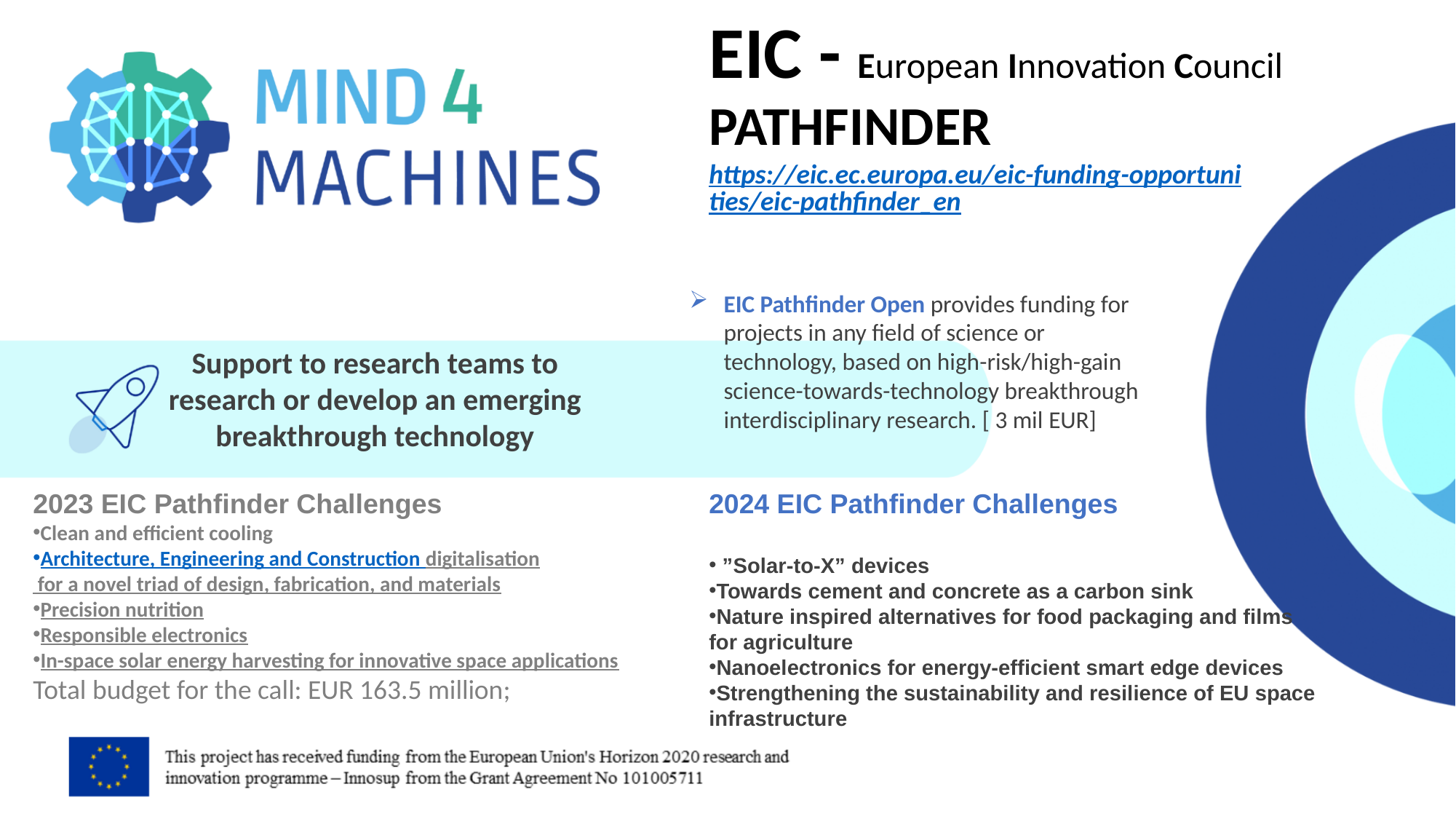

EIC - European Innovation Council
PATHFINDER
https://eic.ec.europa.eu/eic-funding-opportunities/eic-pathfinder_en

EIC Pathfinder Open provides funding for projects in any field of science or technology, based on high-risk/high-gain science-towards-technology breakthrough interdisciplinary research. [ 3 mil EUR]
Support to research teams to research or develop an emerging breakthrough technology
2023 EIC Pathfinder Challenges
Clean and efficient cooling
Architecture, Engineering and Construction digitalisation for a novel triad of design, fabrication, and materials
Precision nutrition
Responsible electronics
In-space solar energy harvesting for innovative space applications
Total budget for the call: EUR 163.5 million;
2024 EIC Pathfinder Challenges

 ”Solar-to-X” devices
Towards cement and concrete as a carbon sink
Nature inspired alternatives for food packaging and films for agriculture
Nanoelectronics for energy-efficient smart edge devices
Strengthening the sustainability and resilience of EU space infrastructure